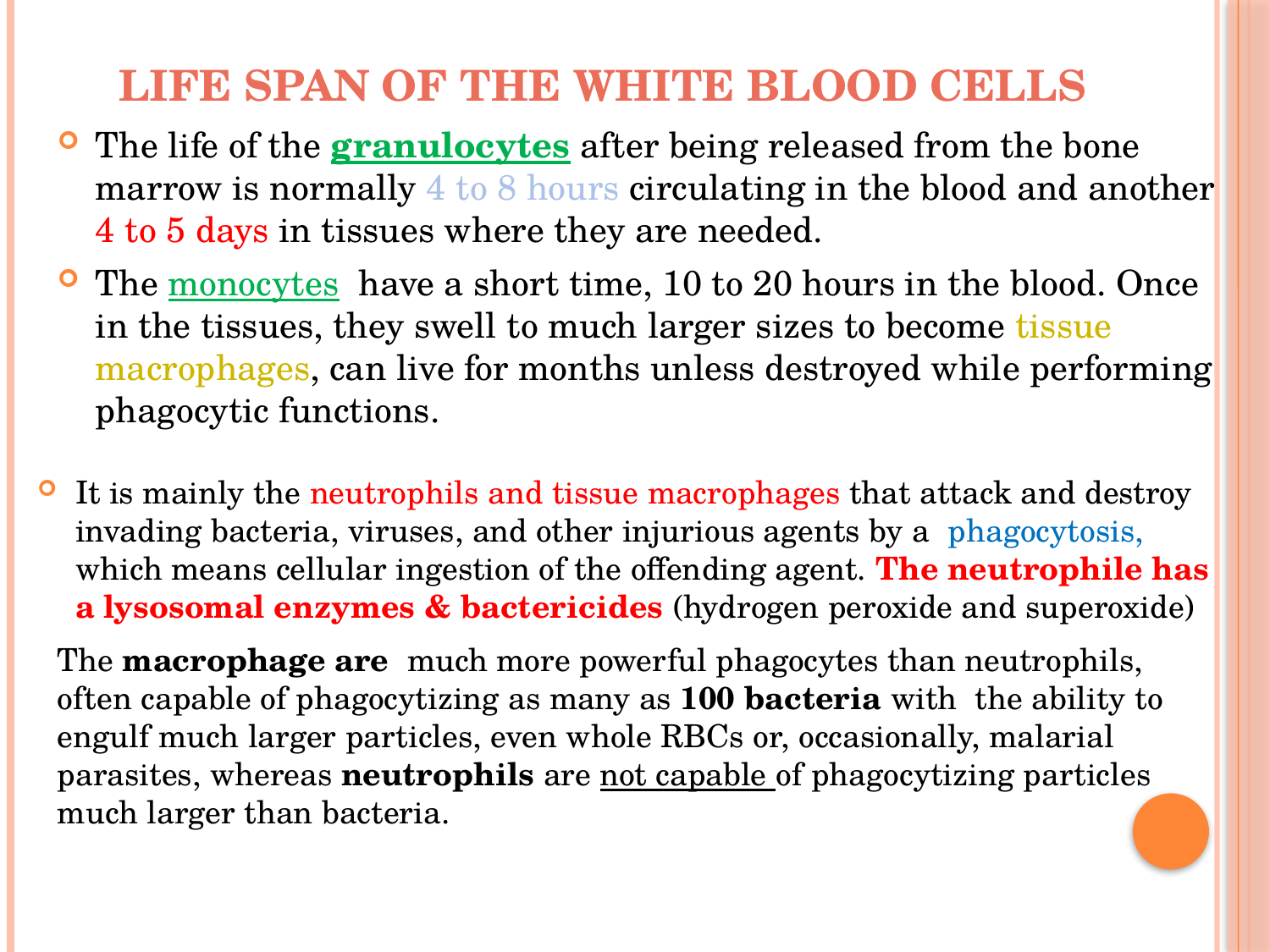

# Life Span of the White Blood Cells
The life of the granulocytes after being released from the bone marrow is normally 4 to 8 hours circulating in the blood and another 4 to 5 days in tissues where they are needed.
The monocytes  have a short time, 10 to 20 hours in the blood. Once in the tissues, they swell to much larger sizes to become tissue macrophages, can live for months unless destroyed while performing phagocytic functions.
It is mainly the neutrophils and tissue macrophages that attack and destroy invading bacteria, viruses, and other injurious agents by a  phagocytosis, which means cellular ingestion of the offending agent. The neutrophile has a lysosomal enzymes & bactericides (hydrogen peroxide and superoxide)
The macrophage are  much more powerful phagocytes than neutrophils, often capable of phagocytizing as many as 100 bacteria with  the ability to engulf much larger particles, even whole RBCs or, occasionally, malarial parasites, whereas neutrophils are not capable of phagocytizing particles much larger than bacteria.